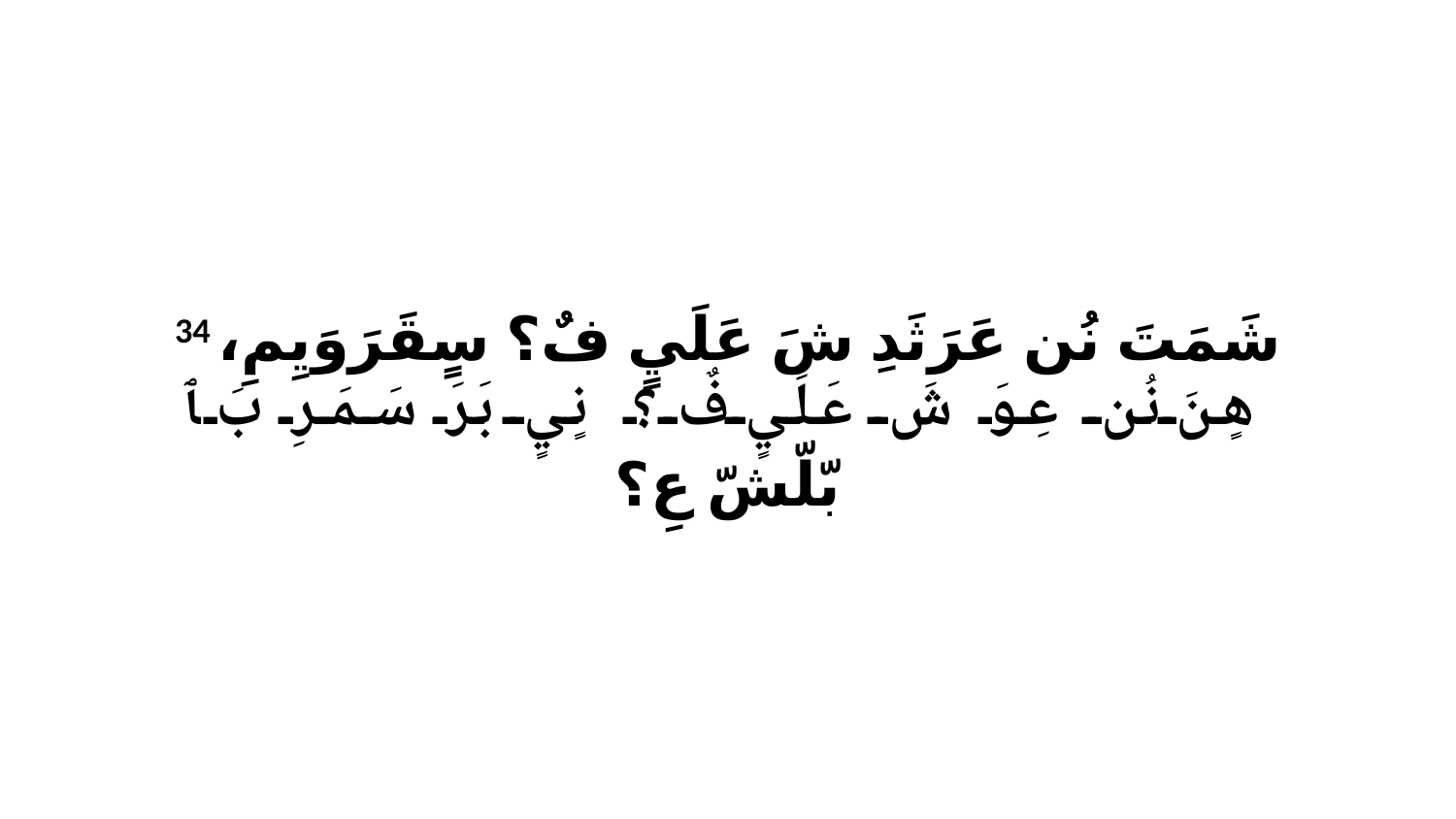

34 شَمَتَ نُن عَرَثَدِ شَ عَلَيٍ فٌ؟ سٍقَرَوَيِمِ، هٍنَ نُن عِوَ شَ عَلَيٍ فٌ؟ نٍيٍ بَرَ سَمَرِ بَ ﭑ بّلّشّ عِ؟